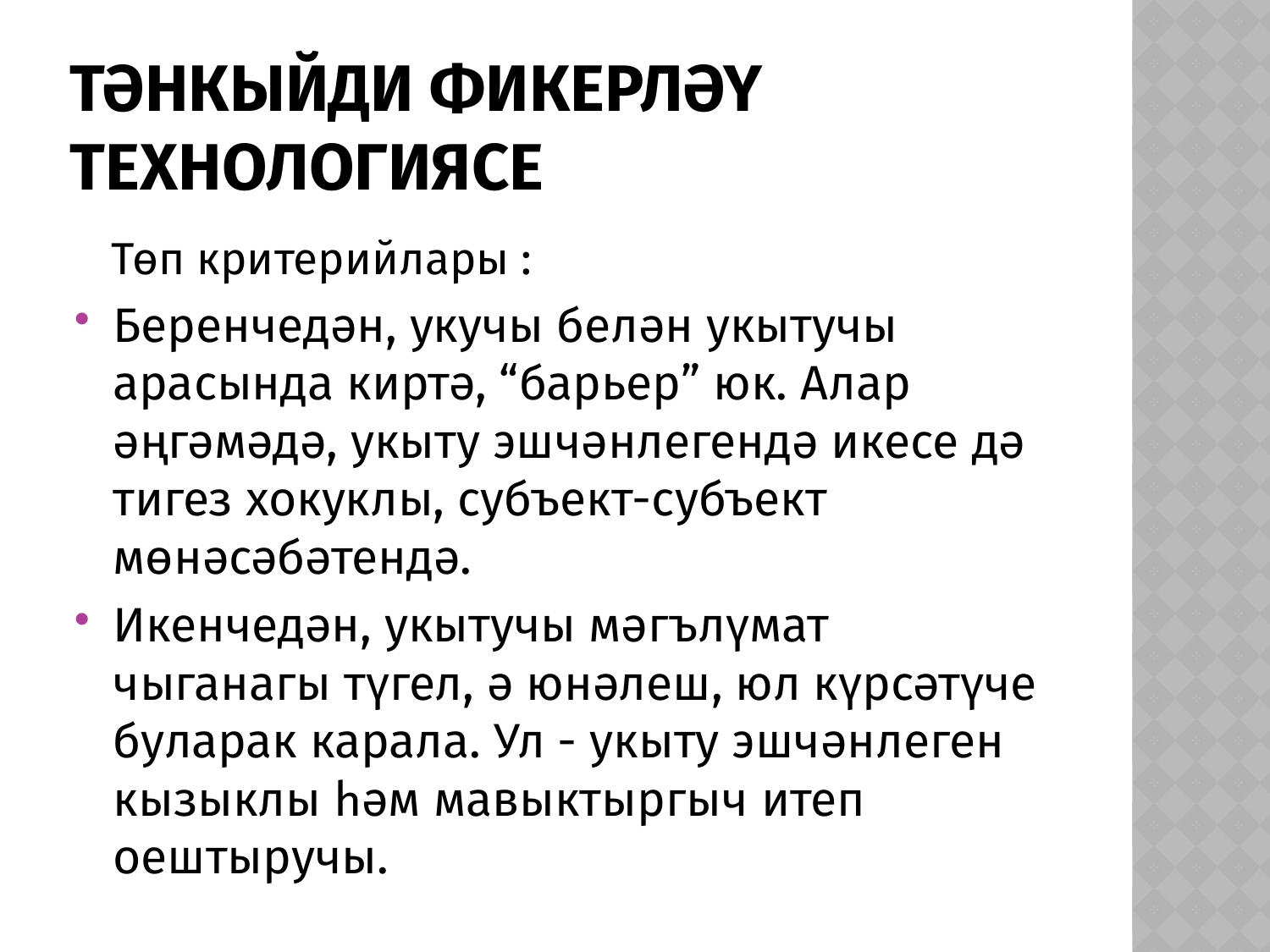

# тәнкыйди фикерләү технологиясе
   Төп критерийлары :
Беренчедән, укучы белән укытучы арасында киртә, “барьер” юк. Алар әңгәмәдә, укыту эшчәнлегендә икесе дә тигез хокуклы, субъект-субъект мөнәсәбәтендә.
Икенчедән, укытучы мәгълүмат чыганагы түгел, ә юнәлеш, юл күрсәтүче буларак карала. Ул - укыту эшчәнлеген кызыклы һәм мавыктыргыч итеп оештыручы.